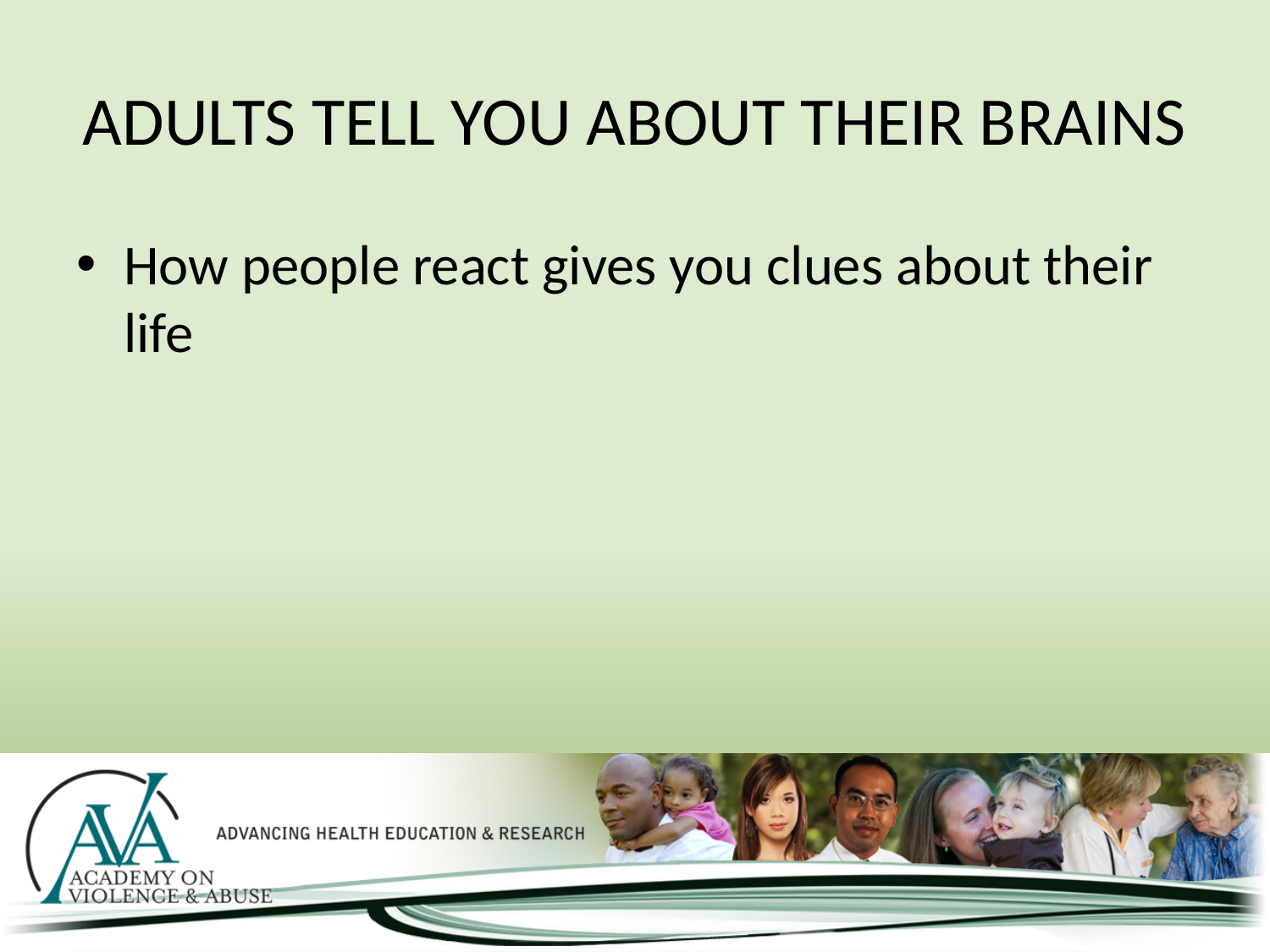

# ADULTS TELL YOU ABOUT THEIR BRAINS
How people react gives you clues about their life